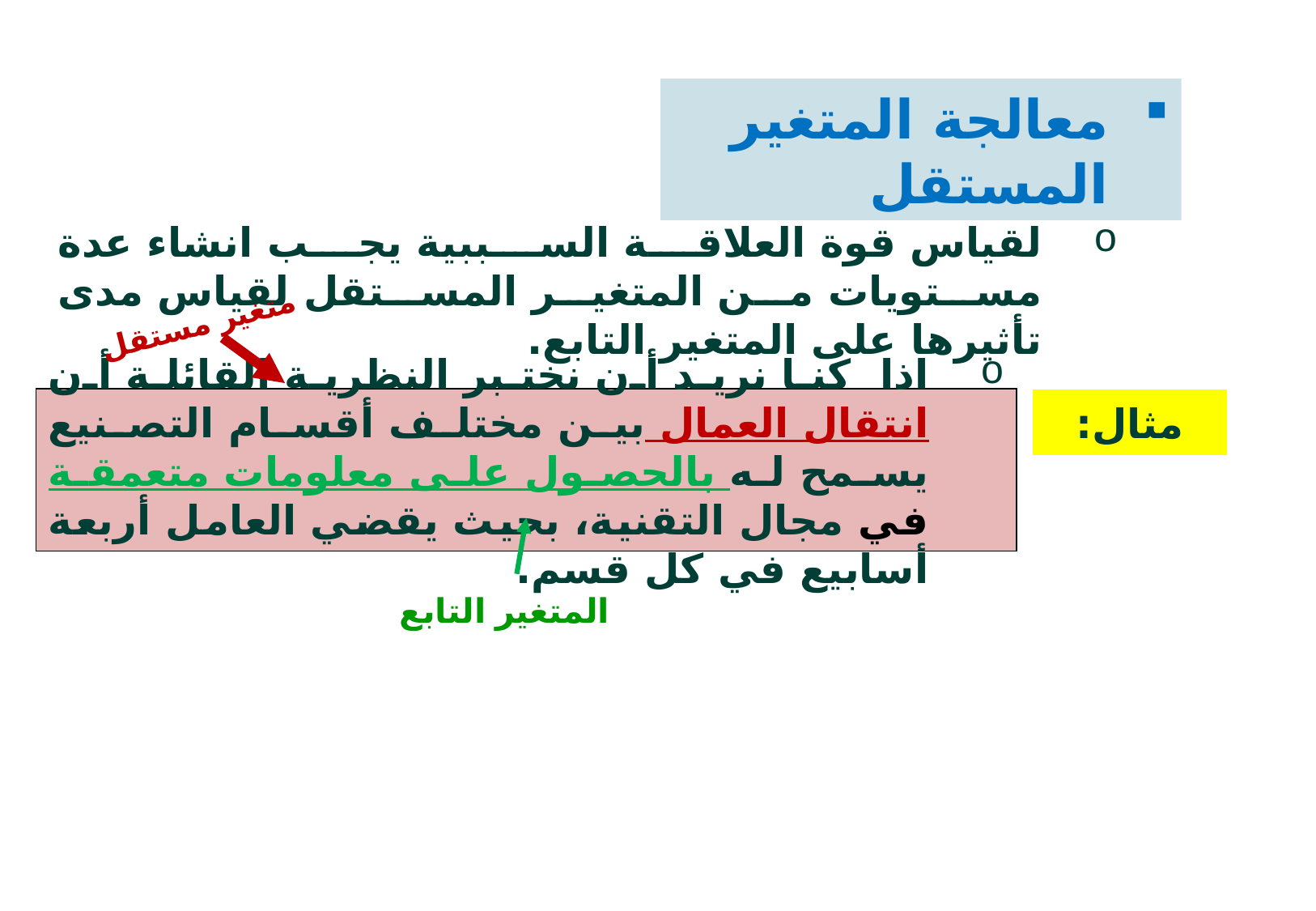

معالجة المتغير المستقل
لقياس قوة العلاقة السببية يجب انشاء عدة مستويات من المتغير المستقل لقياس مدى تأثيرها على المتغير التابع.
متغير مستقل
اذا  كنا نريد أن نختبر النظرية القائلة أن انتقال العمال بين مختلف أقسام التصنيع يسمح له بالحصول على معلومات متعمقة في مجال التقنية، بحيث يقضي العامل أربعة أسابيع في كل قسم.
مثال:
المتغير التابع
6